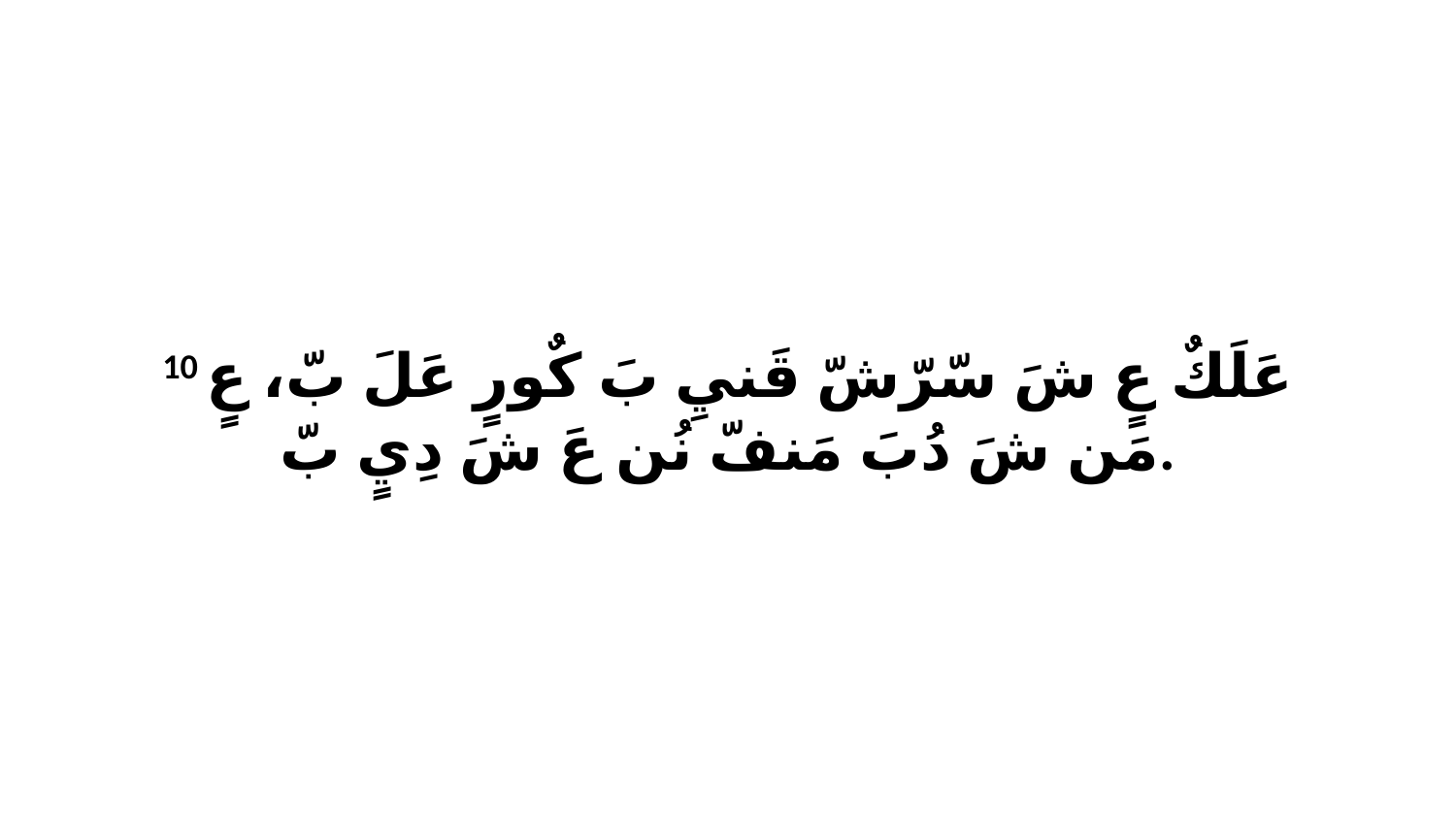

10 عَلَكٌ عٍ شَ سّرّشّ قَنيِ بَ كٌورٍ عَلَ بّ، عٍ مَن شَ دُبَ مَنفّ نُن عَ شَ دِيٍ بّ.